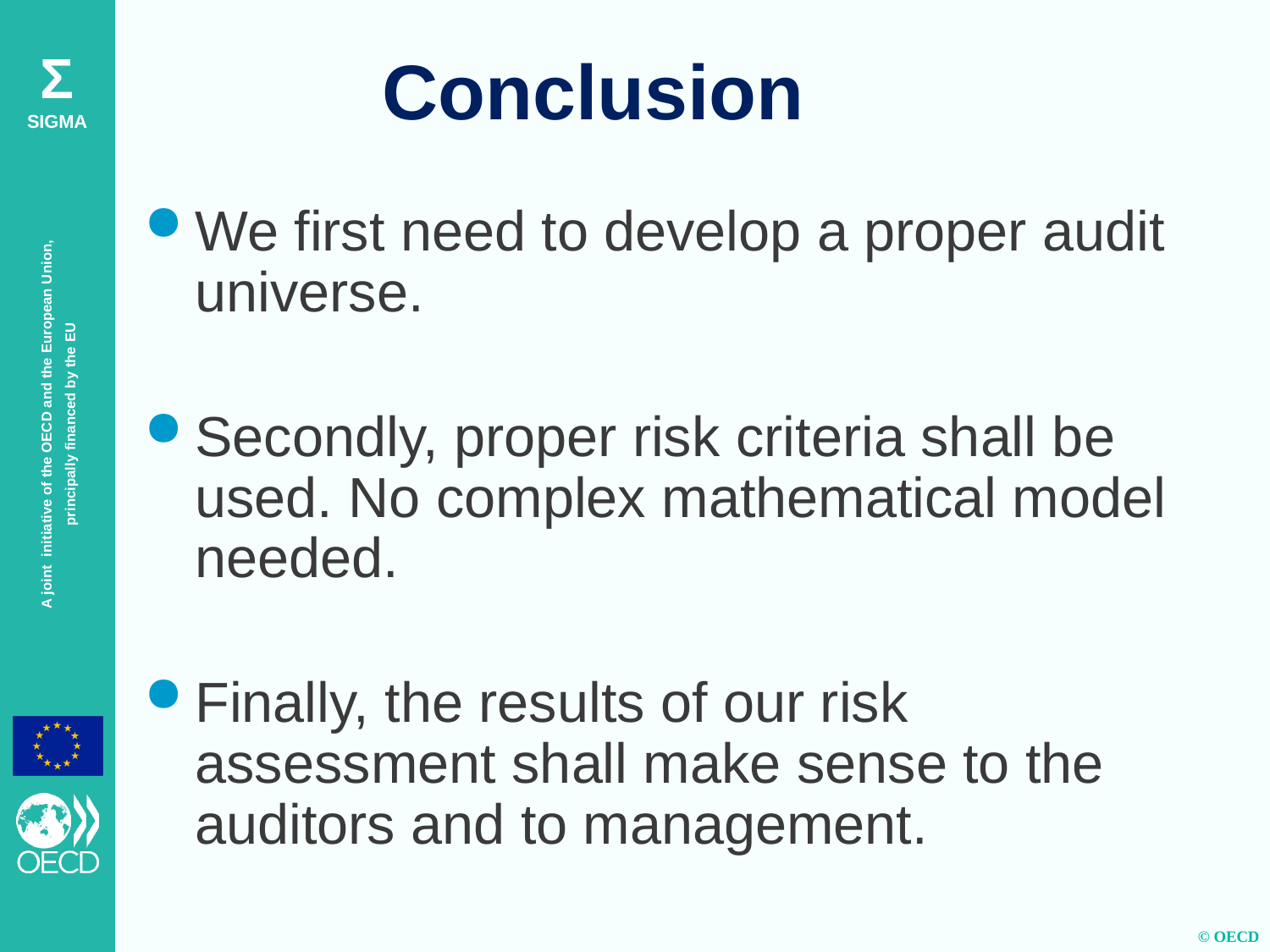

# Conclusion
We first need to develop a proper audit universe.

Secondly, proper risk criteria shall be used. No complex mathematical model needed.

Finally, the results of our risk assessment shall make sense to the auditors and to management.